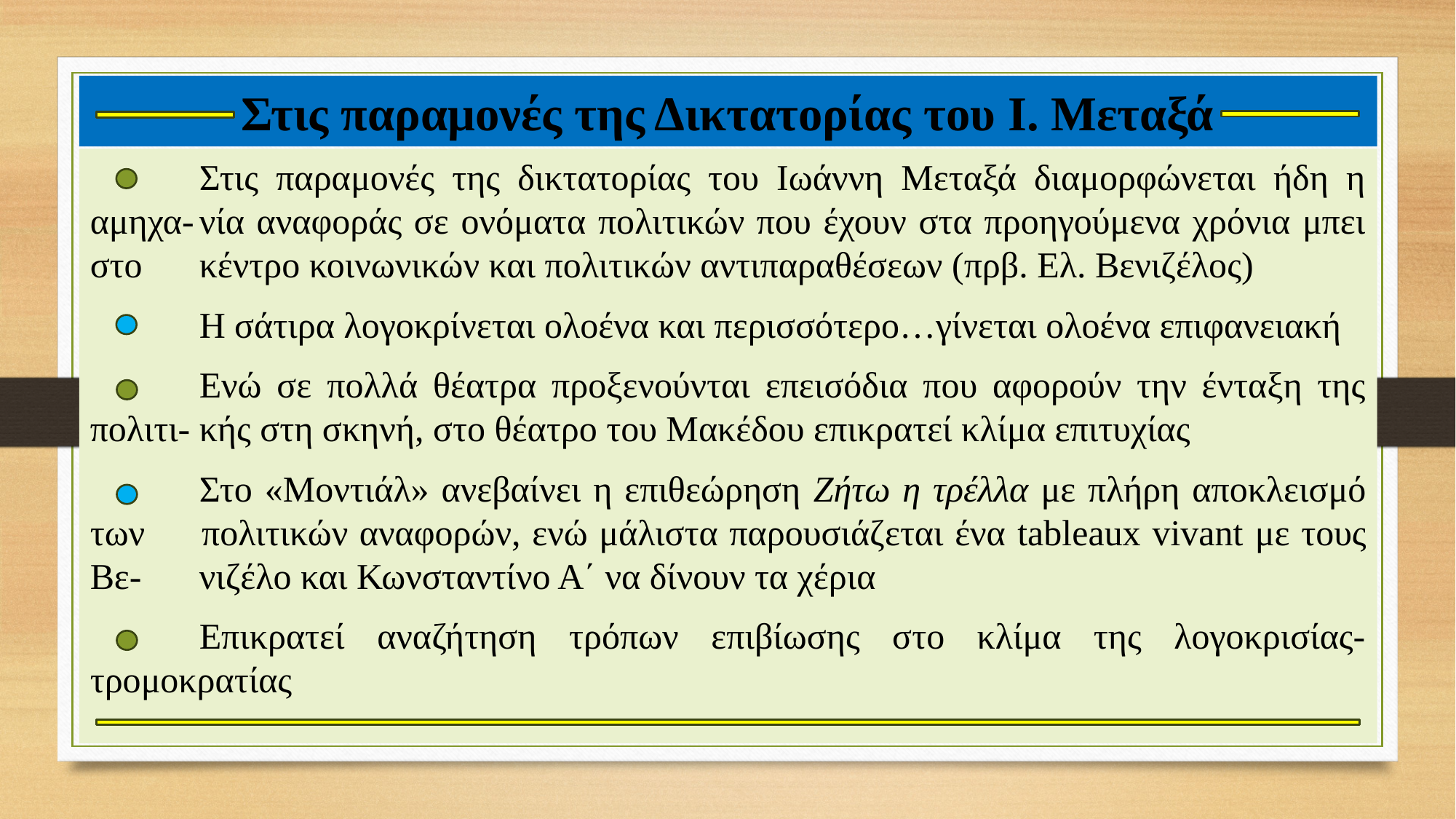

# Στις παραμονές της Δικτατορίας του Ι. Μεταξά

	Στις παραμονές της δικτατορίας του Ιωάννη Μεταξά διαμορφώνεται ήδη η αμηχα-	νία αναφοράς σε ονόματα πολιτικών που έχουν στα προηγούμενα χρόνια μπει στο 	κέντρο κοινωνικών και πολιτικών αντιπαραθέσεων (πρβ. Ελ. Βενιζέλος)
	Η σάτιρα λογοκρίνεται ολοένα και περισσότερο…γίνεται ολοένα επιφανειακή
	Ενώ σε πολλά θέατρα προξενούνται επεισόδια που αφορούν την ένταξη της πολιτι-	κής στη σκηνή, στο θέατρο του Μακέδου επικρατεί κλίμα επιτυχίας
	Στο «Μοντιάλ» ανεβαίνει η επιθεώρηση Ζήτω η τρέλλα με πλήρη αποκλεισμό των 	πολιτικών αναφορών, ενώ μάλιστα παρουσιάζεται ένα tableaux vivant με τους Βε-	νιζέλο και Κωνσταντίνο Α΄ να δίνουν τα χέρια
	Επικρατεί αναζήτηση τρόπων επιβίωσης στο κλίμα της λογοκρισίας-τρομοκρατίας